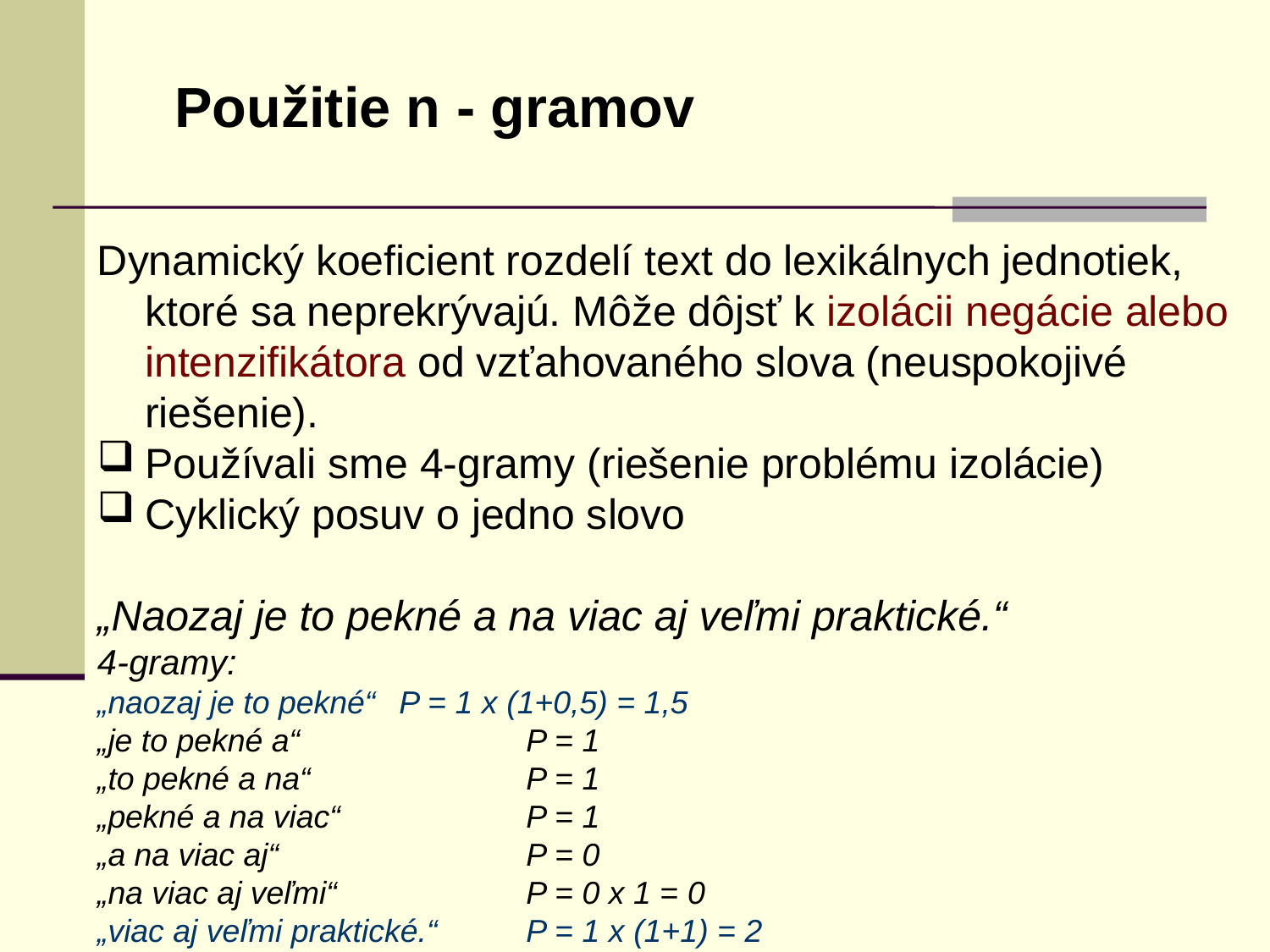

Použitie n - gramov
Dynamický koeficient rozdelí text do lexikálnych jednotiek, ktoré sa neprekrývajú. Môže dôjsť k izolácii negácie alebo intenzifikátora od vzťahovaného slova (neuspokojivé riešenie).
Používali sme 4-gramy (riešenie problému izolácie)
Cyklický posuv o jedno slovo

„Naozaj je to pekné a na viac aj veľmi praktické.“
4-gramy:
„naozaj je to pekné“	P = 1 x (1+0,5) = 1,5
„je to pekné a“		P = 1
„to pekné a na“		P = 1
„pekné a na viac“		P = 1
„a na viac aj“		P = 0
„na viac aj veľmi“		P = 0 x 1 = 0
„viac aj veľmi praktické.“	P = 1 x (1+1) = 2